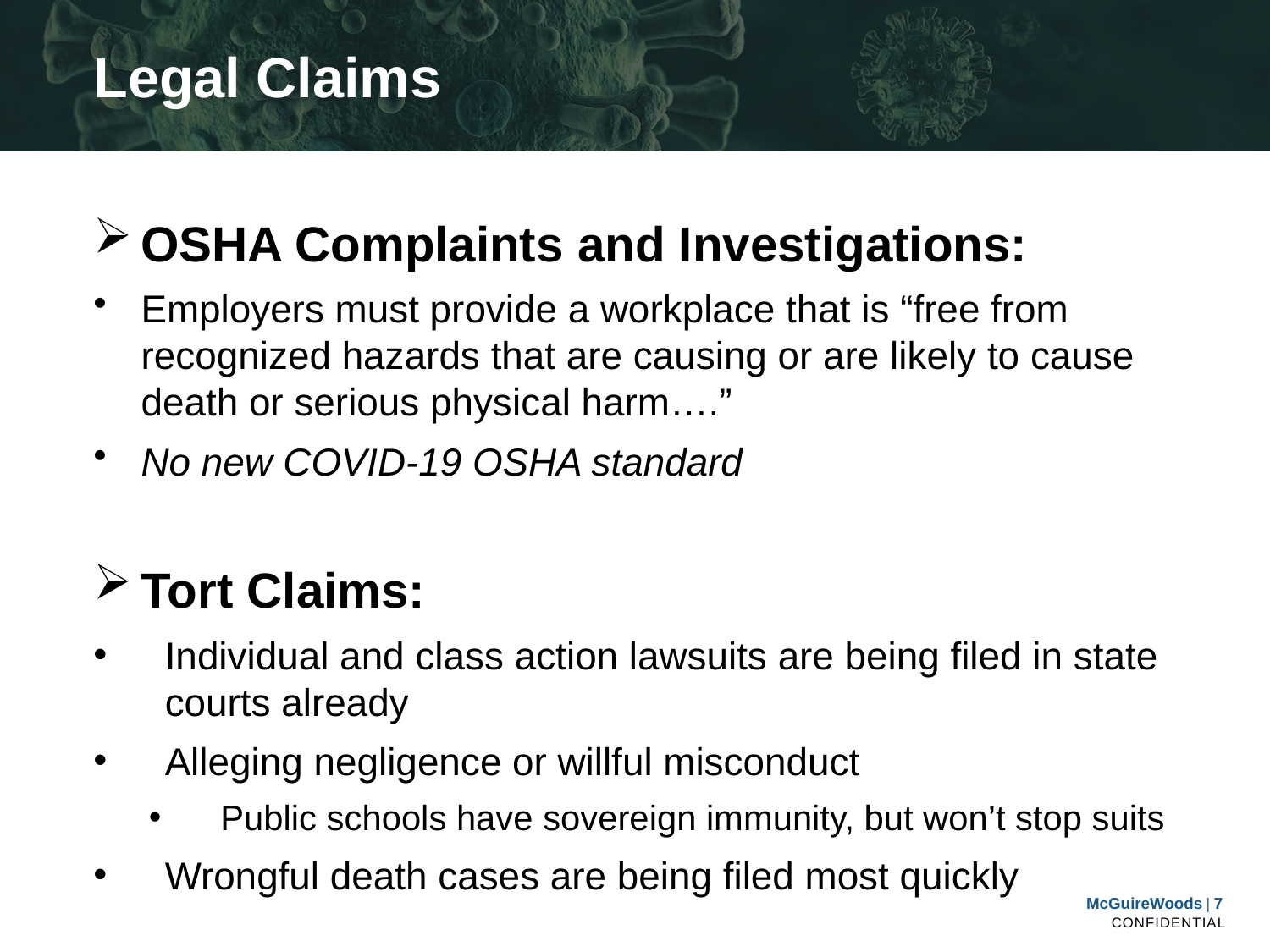

# Legal Claims
OSHA Complaints and Investigations:
Employers must provide a workplace that is “free from recognized hazards that are causing or are likely to cause death or serious physical harm….”
No new COVID-19 OSHA standard

Tort Claims:
Individual and class action lawsuits are being filed in state courts already
Alleging negligence or willful misconduct
Public schools have sovereign immunity, but won’t stop suits
Wrongful death cases are being filed most quickly